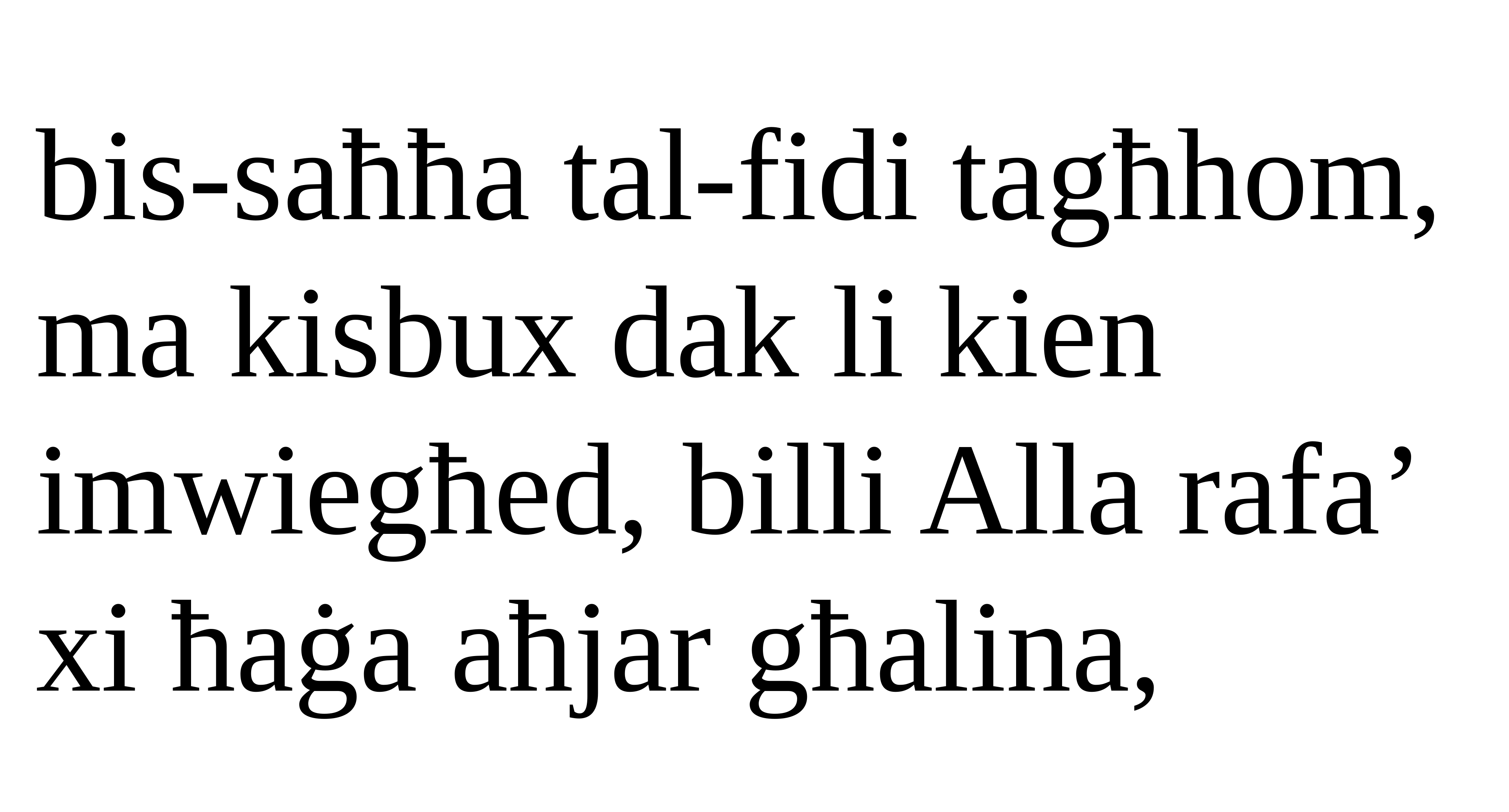

bis-saħħa tal-fidi tagħhom, ma kisbux dak li kien imwiegħed, billi Alla rafa’ xi ħaġa aħjar għalina,